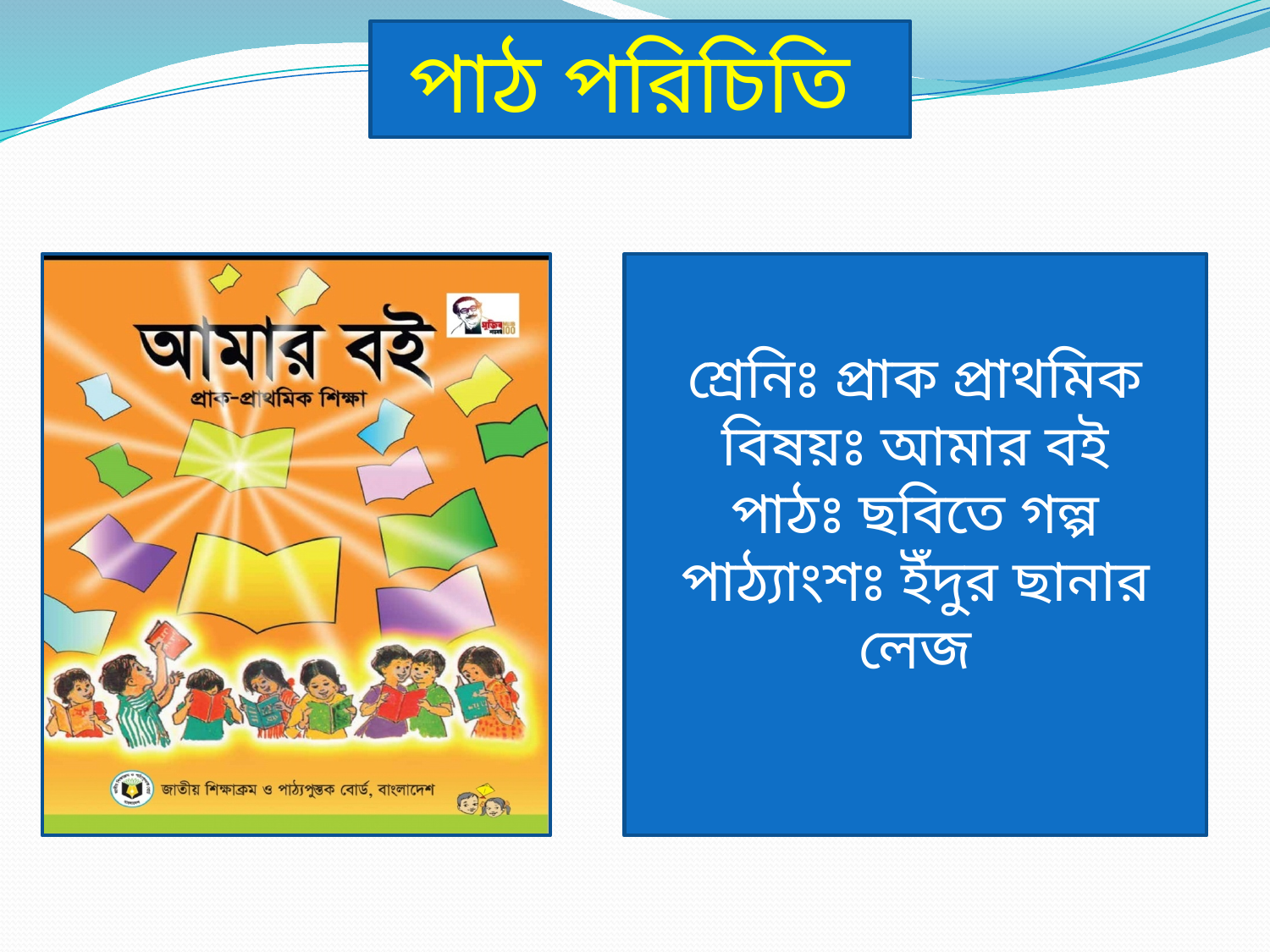

পাঠ পরিচিতি

শ্রেনিঃ প্রাক প্রাথমিক
বিষয়ঃ আমার বই
পাঠঃ ছবিতে গল্প
পাঠ্যাংশঃ ইঁদুর ছানার লেজ